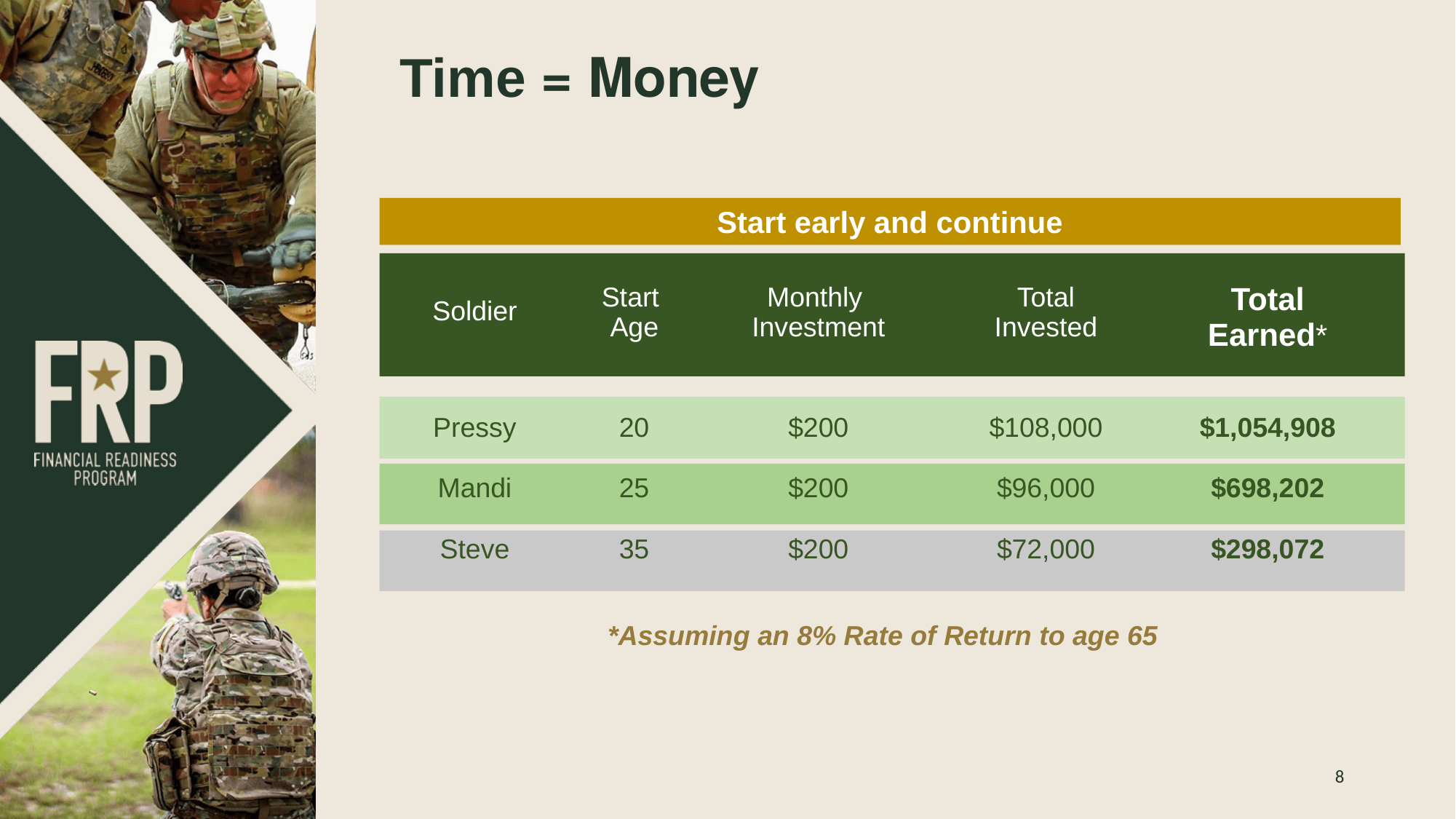

# Time = Money
Start early and continue
| Soldier | Start Age | Monthly Investment | Total Invested | Total Earned\* |
| --- | --- | --- | --- | --- |
| Pressy Mandi Steve | 20 25 35 | $200 $200 $200 | $108,000 $96,000 $72,000 | $1,054,908 $698,202 $298,072 |

*Assuming an 8% Rate of Return to age 65
8